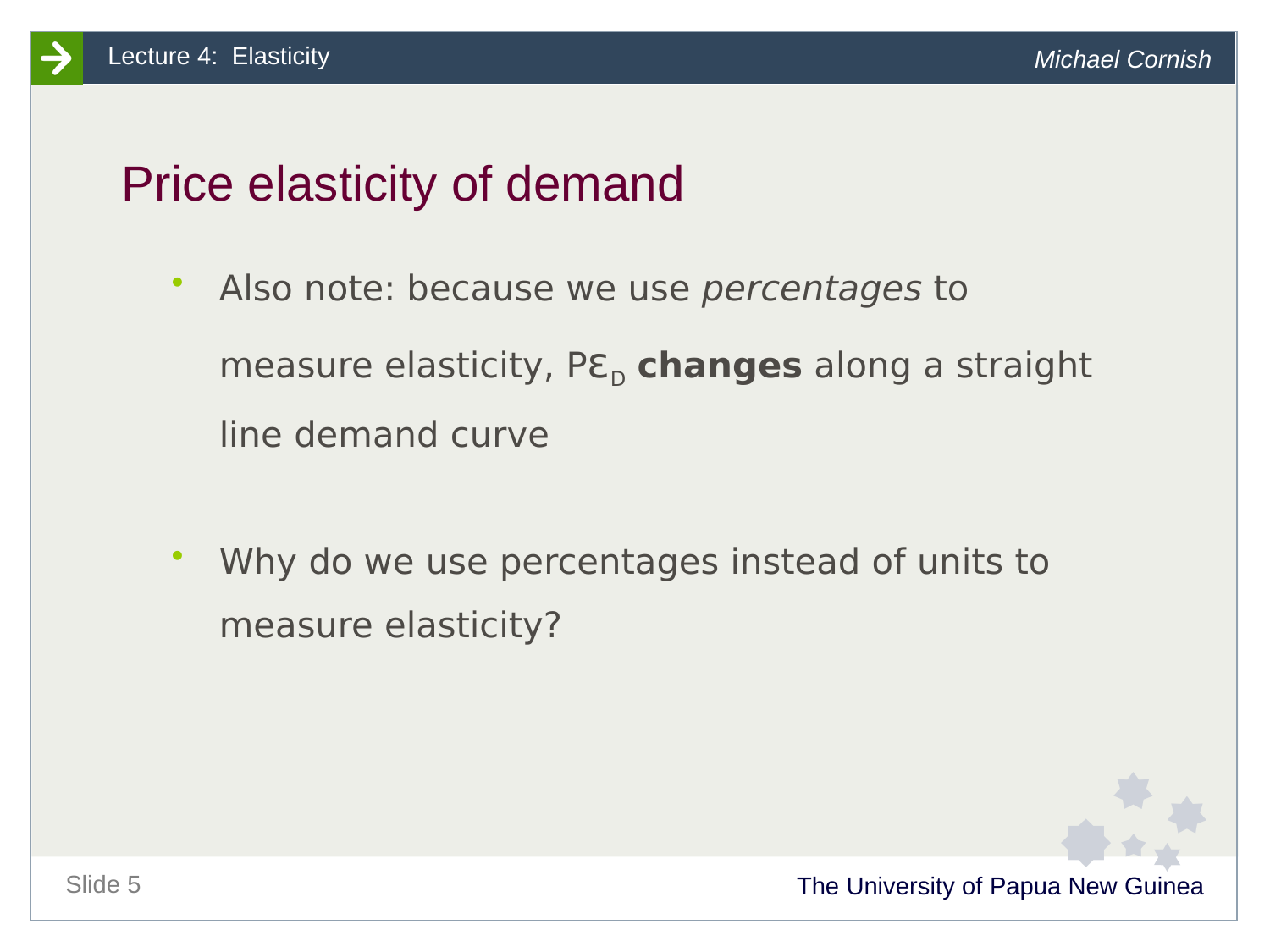

# Price elasticity of demand
Also note: because we use percentages to measure elasticity, PεD changes along a straight line demand curve

Why do we use percentages instead of units to measure elasticity?